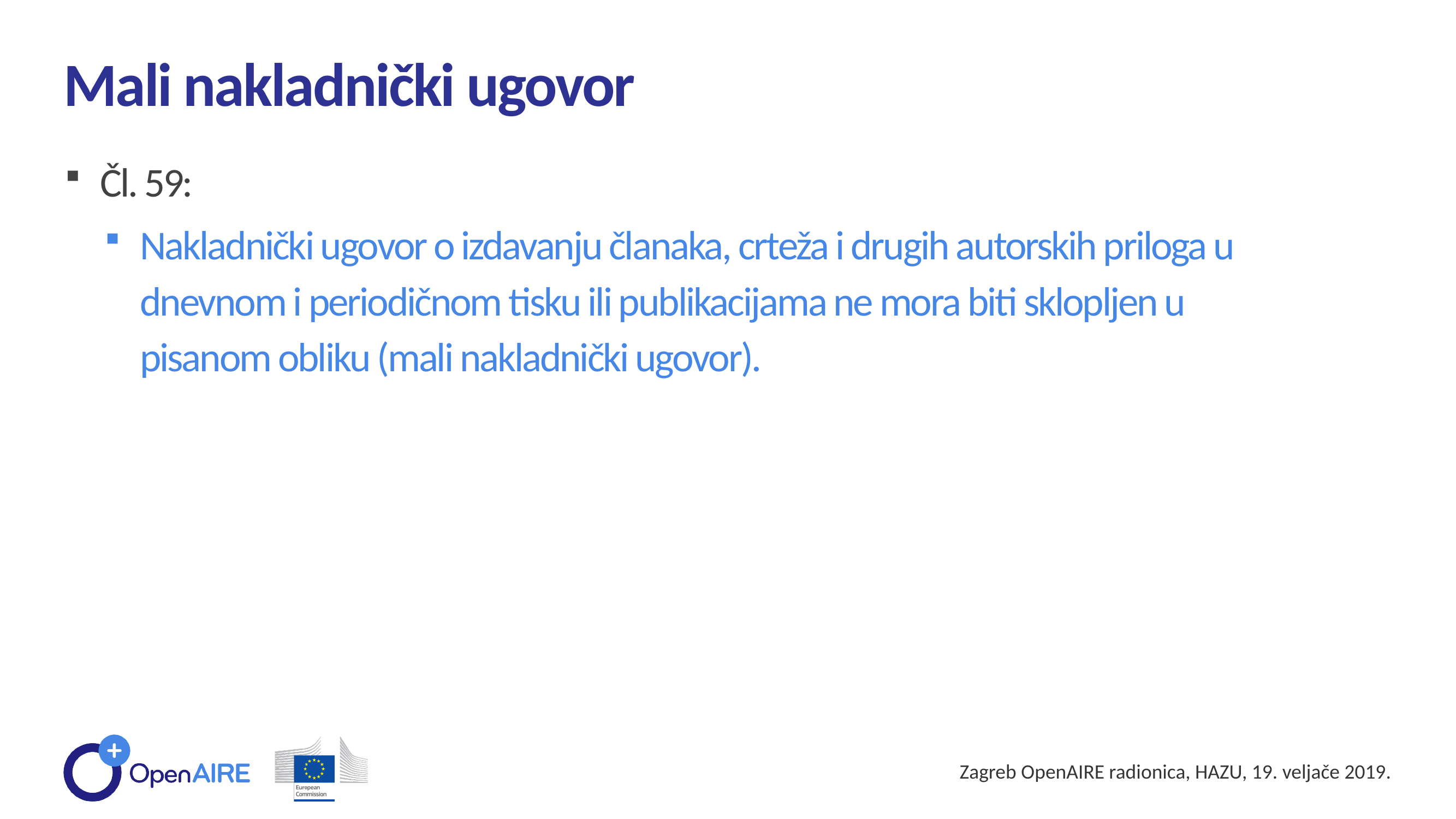

Mali nakladnički ugovor
Čl. 59:
Nakladnički ugovor o izdavanju članaka, crteža i drugih autorskih priloga u dnevnom i periodičnom tisku ili publikacijama ne mora biti sklopljen u pisanom obliku (mali nakladnički ugovor).

Zagreb OpenAIRE radionica, HAZU, 19. veljače 2019.